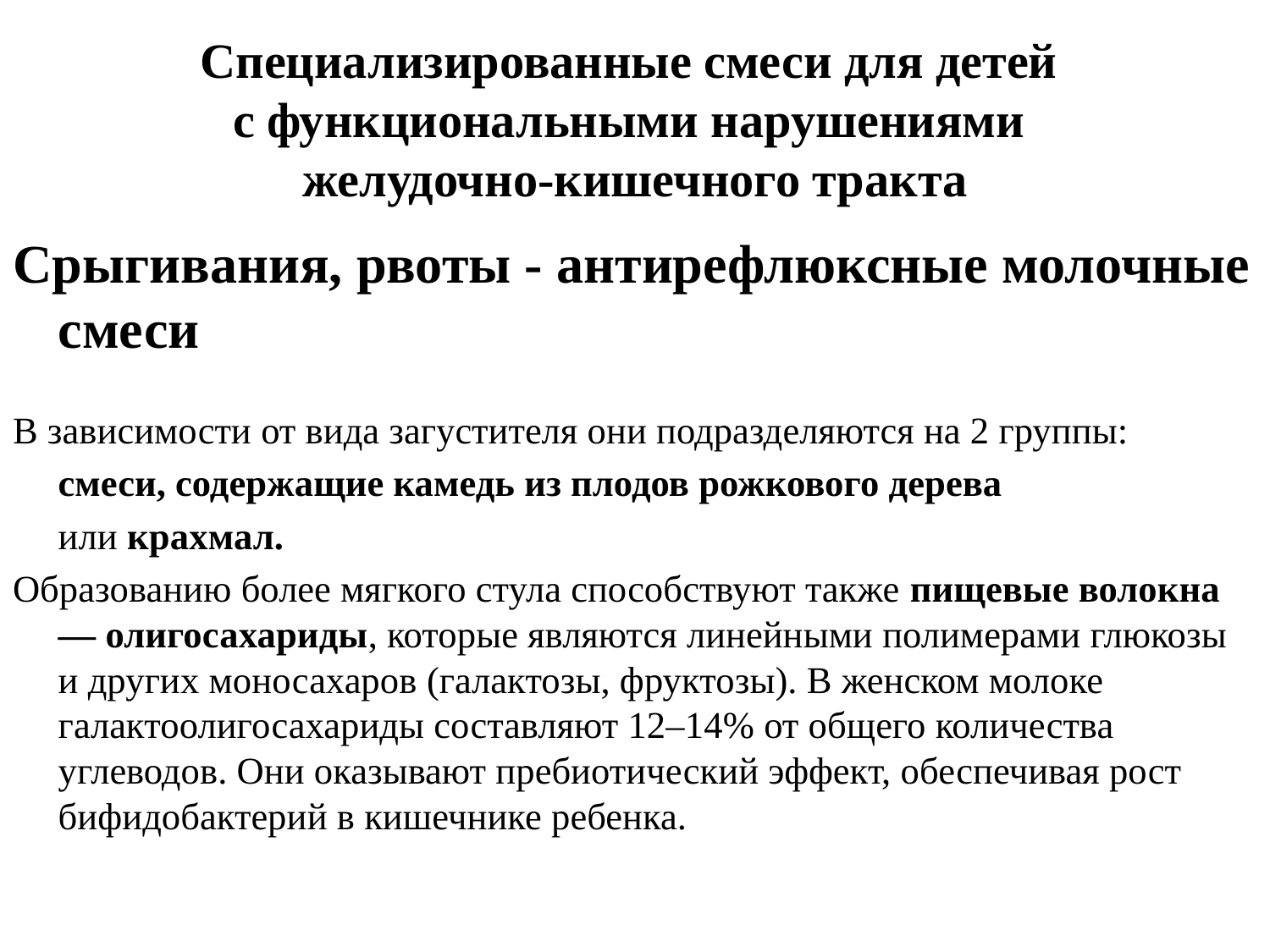

# Специализированные смеси для детей с функциональными нарушениями желудочно-кишечного тракта
Срыгивания, рвоты - антирефлюксные молочные смеси

В зависимости от вида загустителя они подразделяются на 2 группы:
	смеси, содержащие камедь из плодов рожкового дерева
	или крахмал.
Образованию более мягкого стула способствуют также пищевые волокна — олигосахариды, которые являются линейными полимерами глюкозы и других моносахаров (галактозы, фруктозы). В женском молоке галактоолигосахариды составляют 12–14% от общего количества углеводов. Они оказывают пребиотический эффект, обеспечивая рост бифидобактерий в кишечнике ребенка.